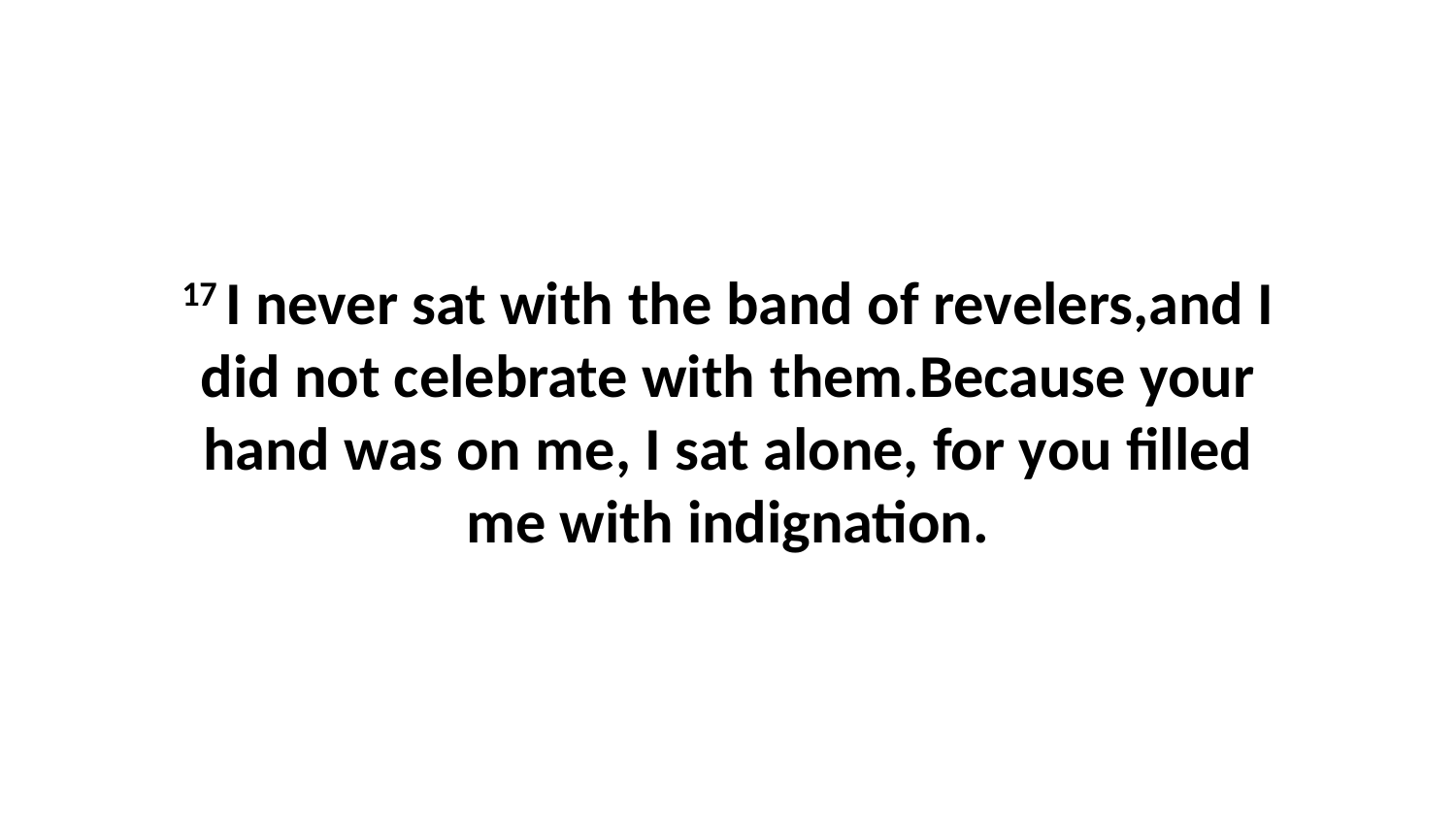

17 I never sat with the band of revelers,and I did not celebrate with them.Because your hand was on me, I sat alone, for you filled me with indignation.